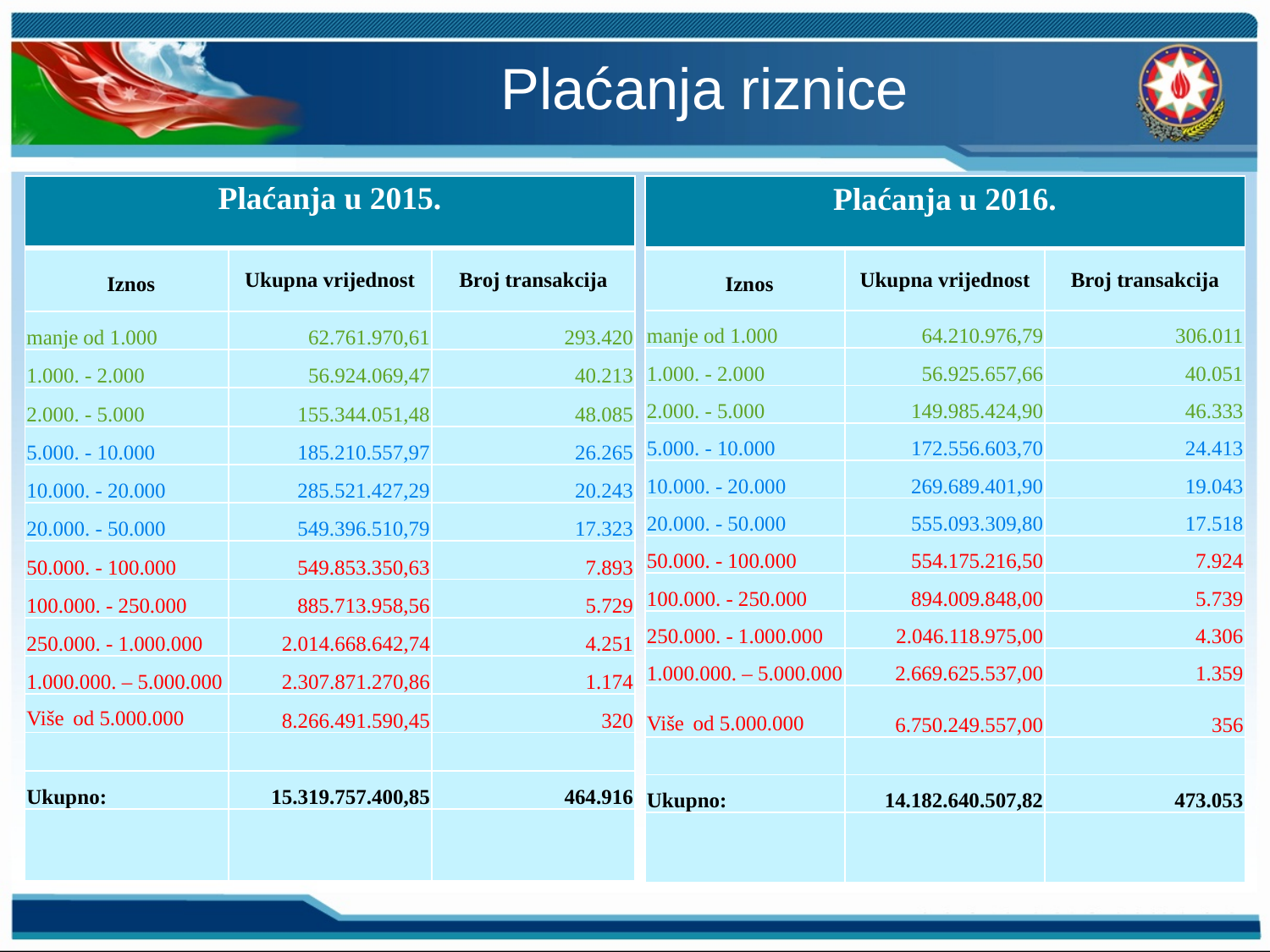

# Plaćanja riznice
| Plaćanja u 2015. |  |  |
| --- | --- | --- |
| Iznos | Ukupna vrijednost | Broj transakcija |
| manje od 1.000 | 62.761.970,61 | 293.420 |
| 1.000. - 2.000 | 56.924.069,47 | 40.213 |
| 2.000. - 5.000 | 155.344.051,48 | 48.085 |
| 5.000. - 10.000 | 185.210.557,97 | 26.265 |
| 10.000. - 20.000 | 285.521.427,29 | 20.243 |
| 20.000. - 50.000 | 549.396.510,79 | 17.323 |
| 50.000. - 100.000 | 549.853.350,63 | 7.893 |
| 100.000. - 250.000 | 885.713.958,56 | 5.729 |
| 250.000. - 1.000.000 | 2.014.668.642,74 | 4.251 |
| 1.000.000. – 5.000.000 | 2.307.871.270,86 | 1.174 |
| Više od 5.000.000 | 8.266.491.590,45 | 320 |
|  |  |  |
| Ukupno: | 15.319.757.400,85 | 464.916 |
|  |  |  |
| Plaćanja u 2016. |  |  |
| --- | --- | --- |
| Iznos | Ukupna vrijednost | Broj transakcija |
| manje od 1.000 | 64.210.976,79 | 306.011 |
| 1.000. - 2.000 | 56.925.657,66 | 40.051 |
| 2.000. - 5.000 | 149.985.424,90 | 46.333 |
| 5.000. - 10.000 | 172.556.603,70 | 24.413 |
| 10.000. - 20.000 | 269.689.401,90 | 19.043 |
| 20.000. - 50.000 | 555.093.309,80 | 17.518 |
| 50.000. - 100.000 | 554.175.216,50 | 7.924 |
| 100.000. - 250.000 | 894.009.848,00 | 5.739 |
| 250.000. - 1.000.000 | 2.046.118.975,00 | 4.306 |
| 1.000.000. – 5.000.000 | 2.669.625.537,00 | 1.359 |
| Više od 5.000.000 | 6.750.249.557,00 | 356 |
|  |  |  |
| Ukupno: | 14.182.640.507,82 | 473.053 |
|  |  |  |